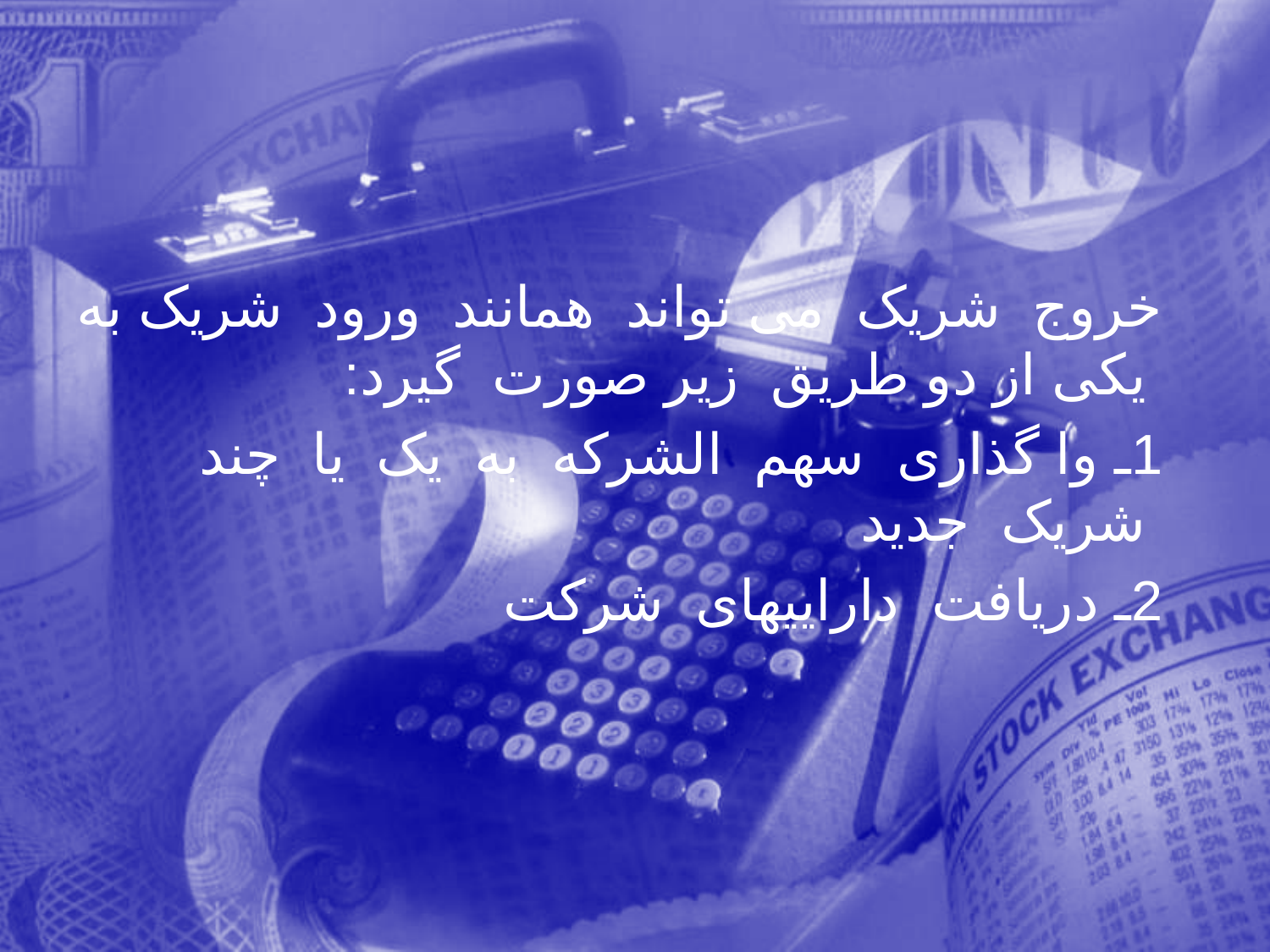

خروج  شريک  می تواند  همانند  ورود  شريک به يكی از دو طريق  زير صورت  گيرد:
  1ـ وا گذاری  سهم  الشركه  به  يک  يا  چند  شريک  جديد
  2ـ دريافت  داراييهای  شركت
192